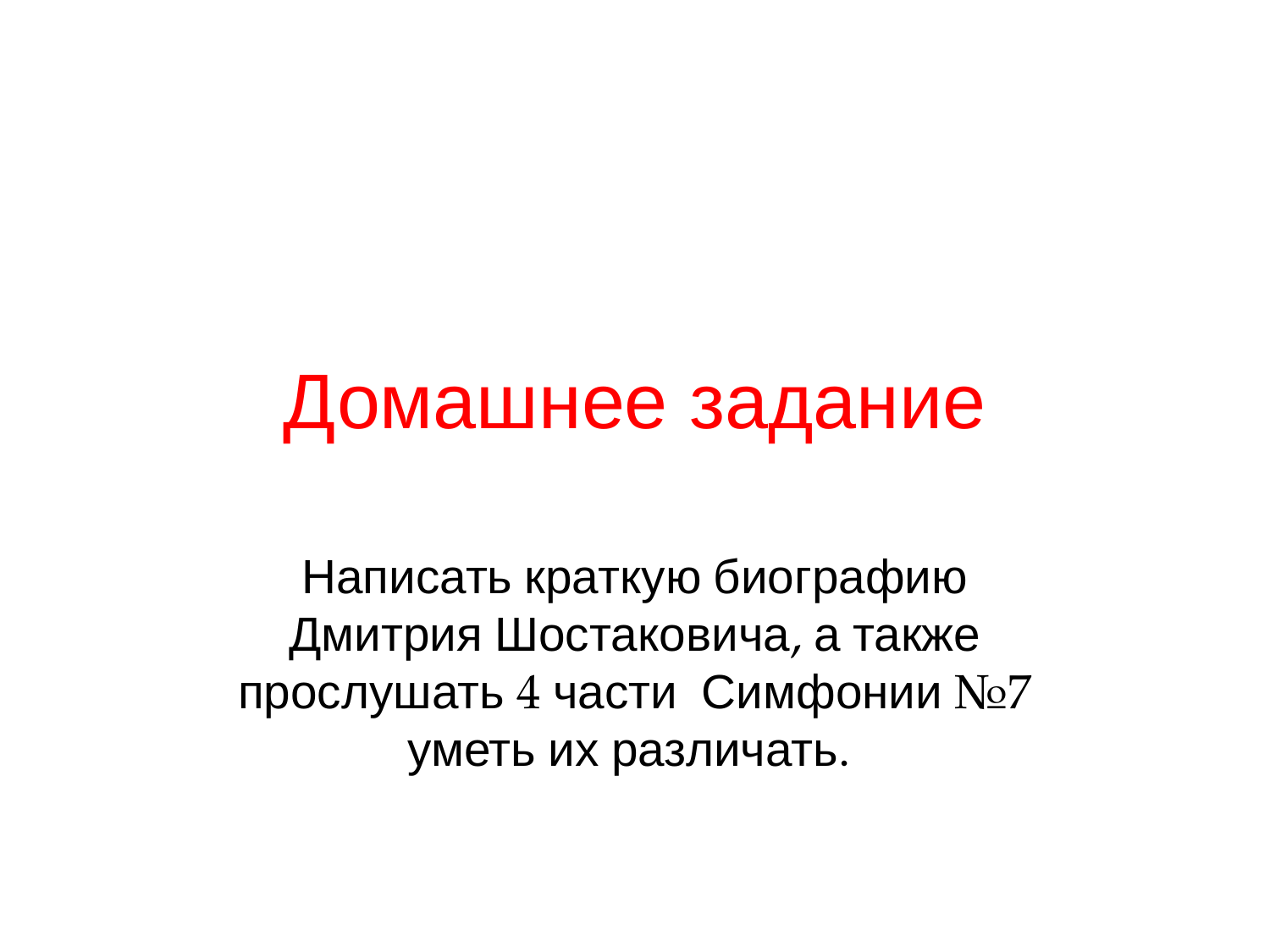

# Домашнее задание
Написать краткую биографию Дмитрия Шостаковича, а также прослушать 4 части  Симфонии №7 уметь их различать.